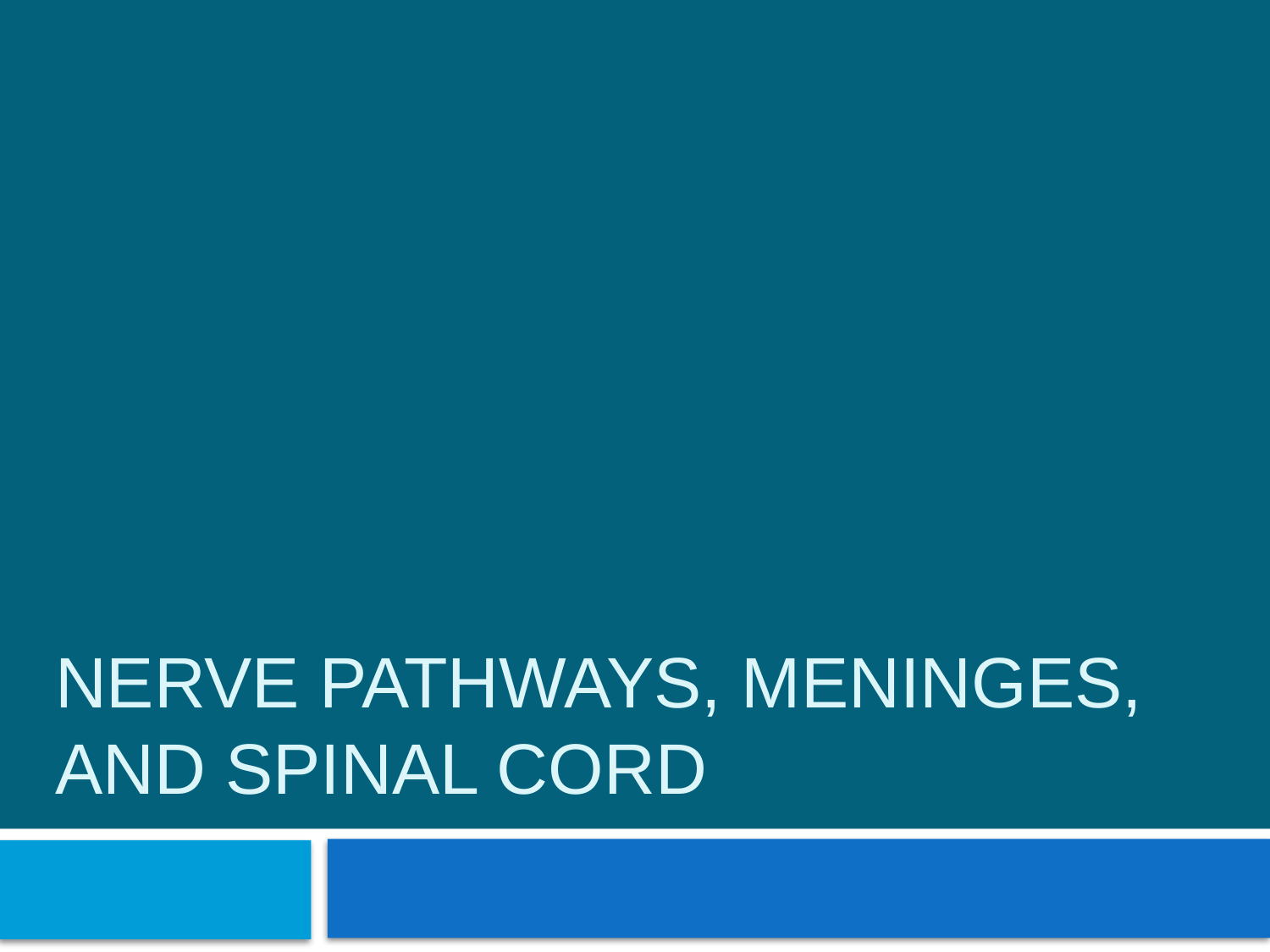

# Nerve Pathways, Meninges, and Spinal Cord